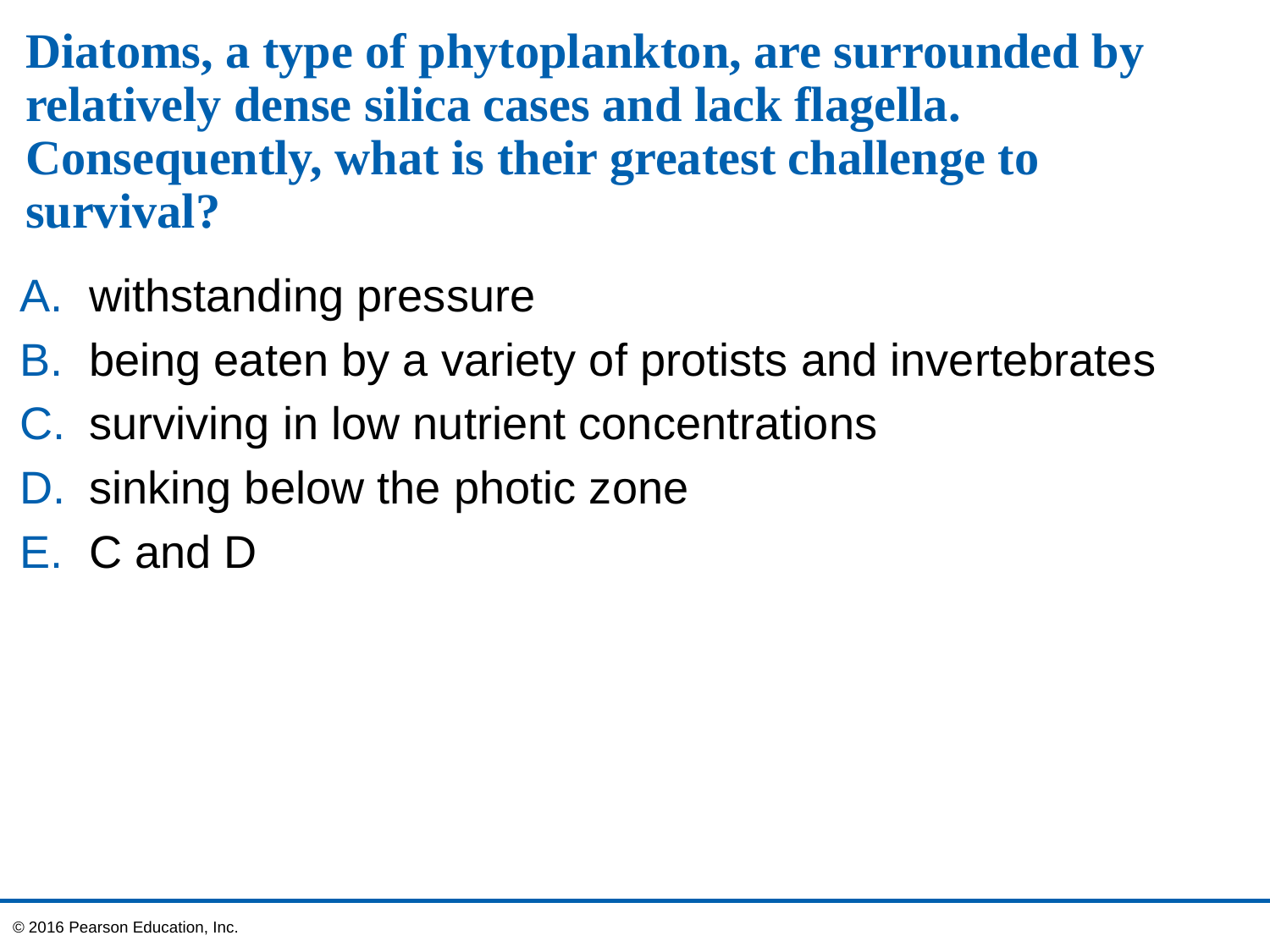

# Diatoms, a type of phytoplankton, are surrounded by relatively dense silica cases and lack flagella. Consequently, what is their greatest challenge to survival?
withstanding pressure
being eaten by a variety of protists and invertebrates
surviving in low nutrient concentrations
sinking below the photic zone
C and D

© 2016 Pearson Education, Inc.